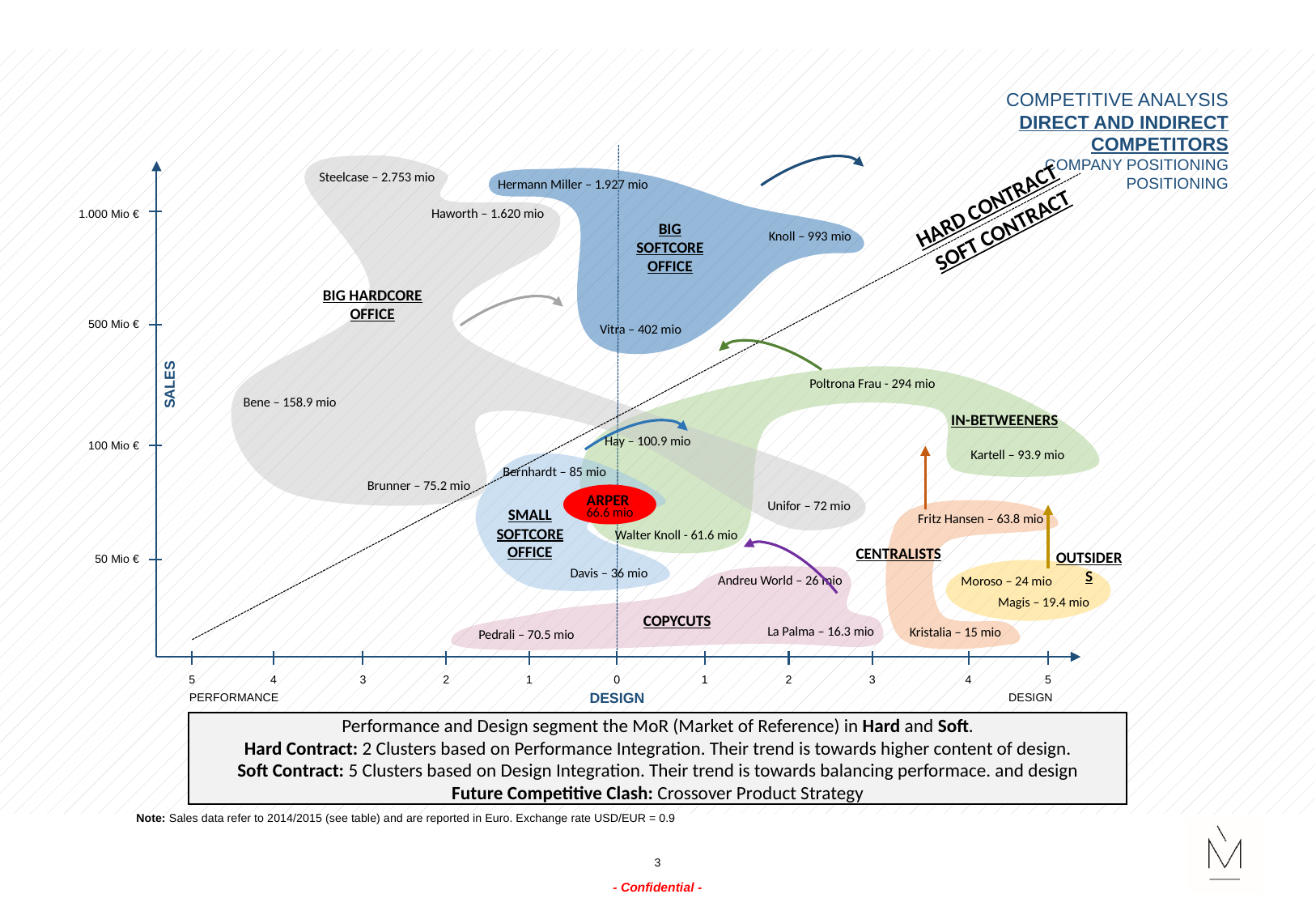

COMPETITIVE ANALYSIS
DIRECT AND INDIRECT COMPETITORS
COMPANY POSITIONING
POSITIONING

1.000 Mio €
500 Mio €
SALES
100 Mio €
50 Mio €
Steelcase – 2.753 mio

Hermann Miller – 1.927 mio
HARD CONTRACT
Haworth – 1.620 mio
SOFT CONTRACT
Knoll – 993 mio
BIG SOFTCORE OFFICE

BIG HARDCORE OFFICE

Poltrona Frau - 294 mio
Bene – 158.9 mio
IN-BETWEENERS
Kartell – 93.9 mio

Bernhardt – 85 mio
Brunner – 75.2 mio
Unifor – 72 mio
SMALL SOFTCOREOFFICE

Fritz Hansen – 63.8 mio
Walter Knoll - 61.6 mio
CENTRALISTS
OUTSIDERS

Davis – 36 mio

Moroso – 24 mio
Andreu World – 26 mio
Magis – 19.4 mio
COPYCUTS
La Palma – 16.3 mio
Kristalia – 15 mio
5
4
3
2
1
0
1
2
3
4
5
DESIGN
PERFORMANCE
DESIGN

Vitra – 402 mio
Hay – 100.9 mio

ARPER
66.6 mio
Pedrali – 70.5 mio
Performance and Design segment the MoR (Market of Reference) in Hard and Soft.
Hard Contract: 2 Clusters based on Performance Integration. Their trend is towards higher content of design.
Soft Contract: 5 Clusters based on Design Integration. Their trend is towards balancing performace. and design
Future Competitive Clash: Crossover Product Strategy
Note: Sales data refer to 2014/2015 (see table) and are reported in Euro. Exchange rate USD/EUR = 0.9
- Confidential -